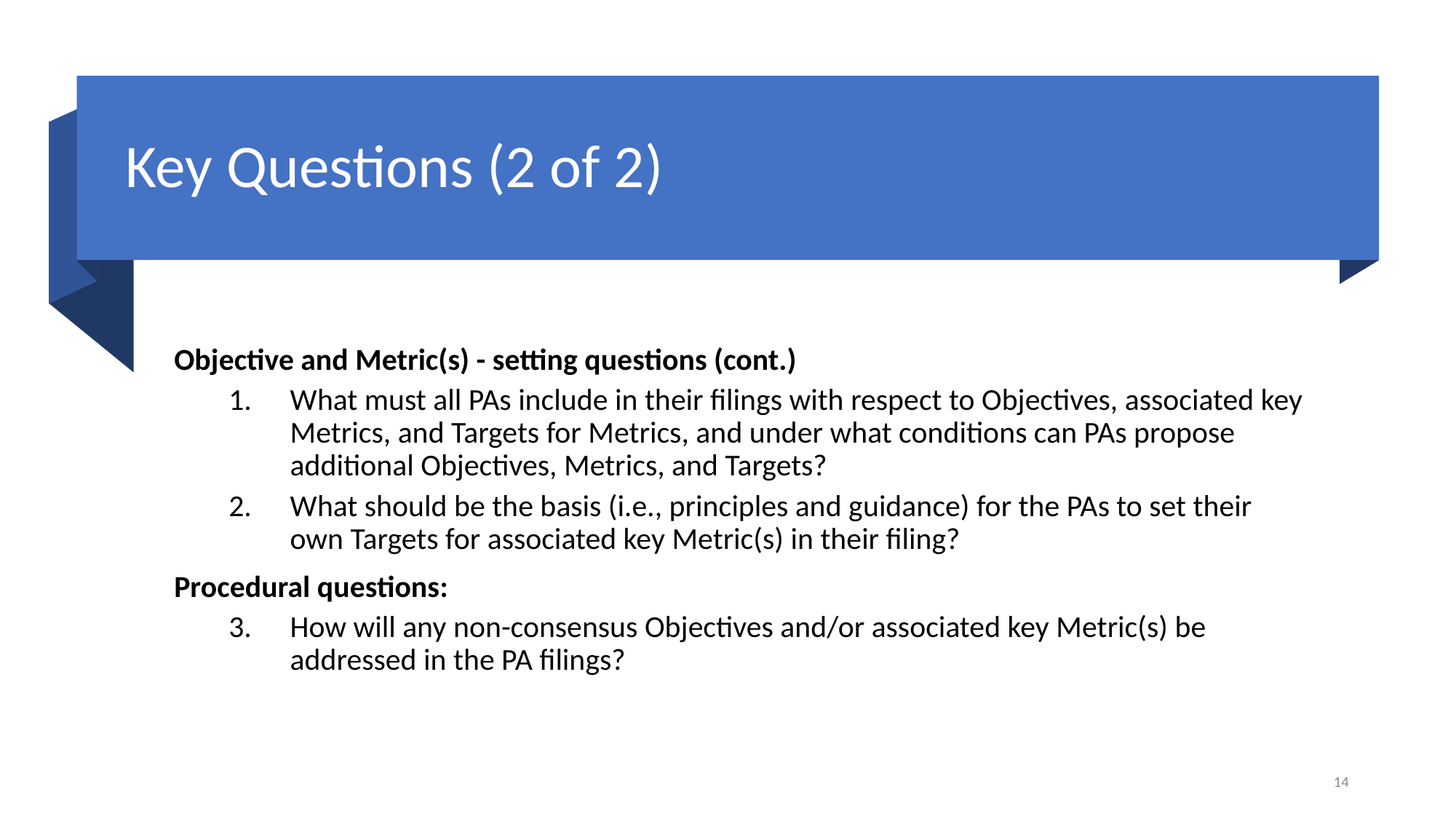

# Key Questions (2 of 2)

Objective and Metric(s) - setting questions (cont.)
What must all PAs include in their filings with respect to Objectives, associated key Metrics, and Targets for Metrics, and under what conditions can PAs propose additional Objectives, Metrics, and Targets?
What should be the basis (i.e., principles and guidance) for the PAs to set their own Targets for associated key Metric(s) in their filing?
Procedural questions:
How will any non-consensus Objectives and/or associated key Metric(s) be addressed in the PA filings?
14